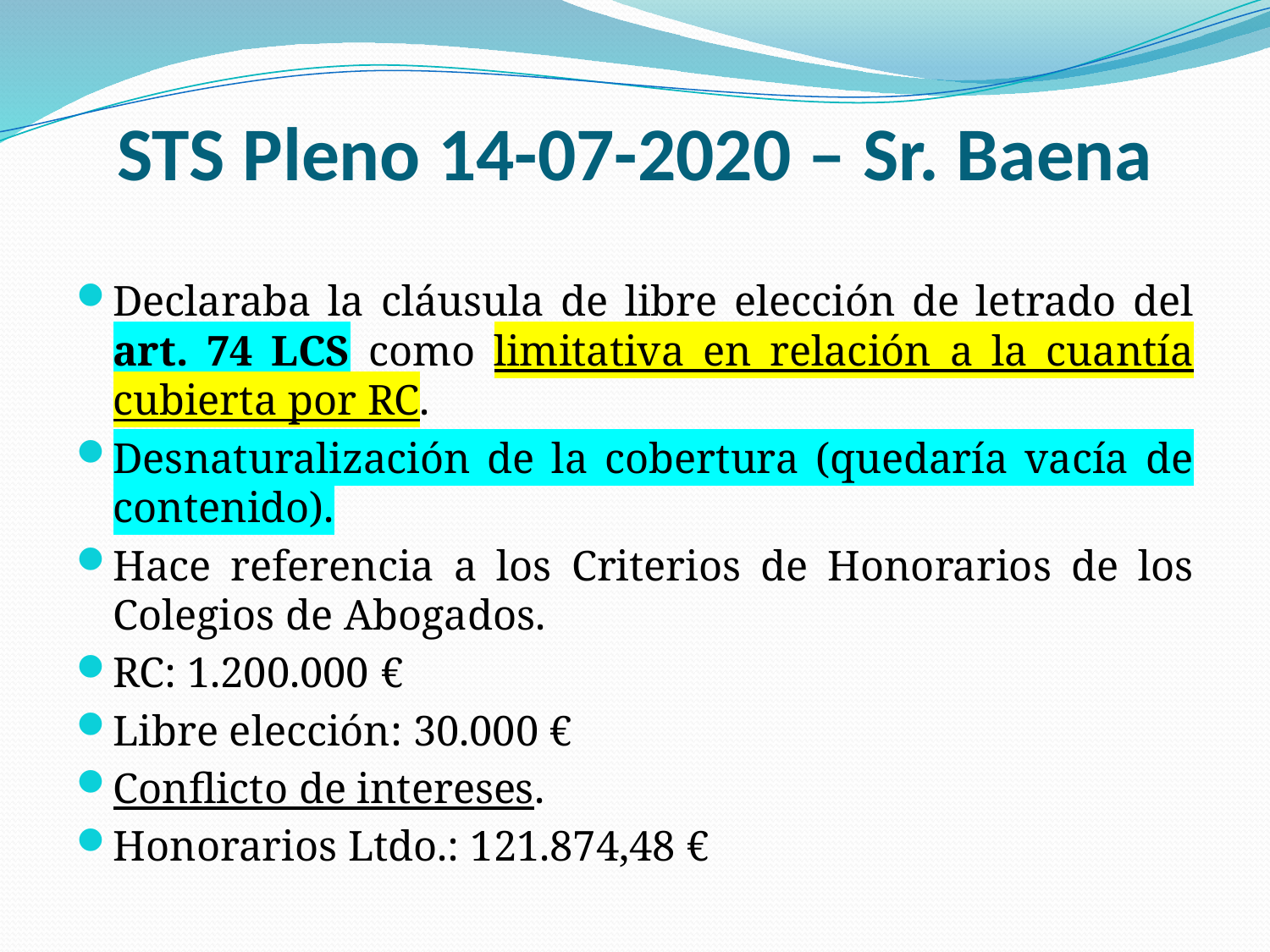

# STS Pleno 14-07-2020 – Sr. Baena
Declaraba la cláusula de libre elección de letrado del art. 74 LCS como limitativa en relación a la cuantía cubierta por RC.
Desnaturalización de la cobertura (quedaría vacía de contenido).
Hace referencia a los Criterios de Honorarios de los Colegios de Abogados.
RC: 1.200.000 €
Libre elección: 30.000 €
Conflicto de intereses.
Honorarios Ltdo.: 121.874,48 €